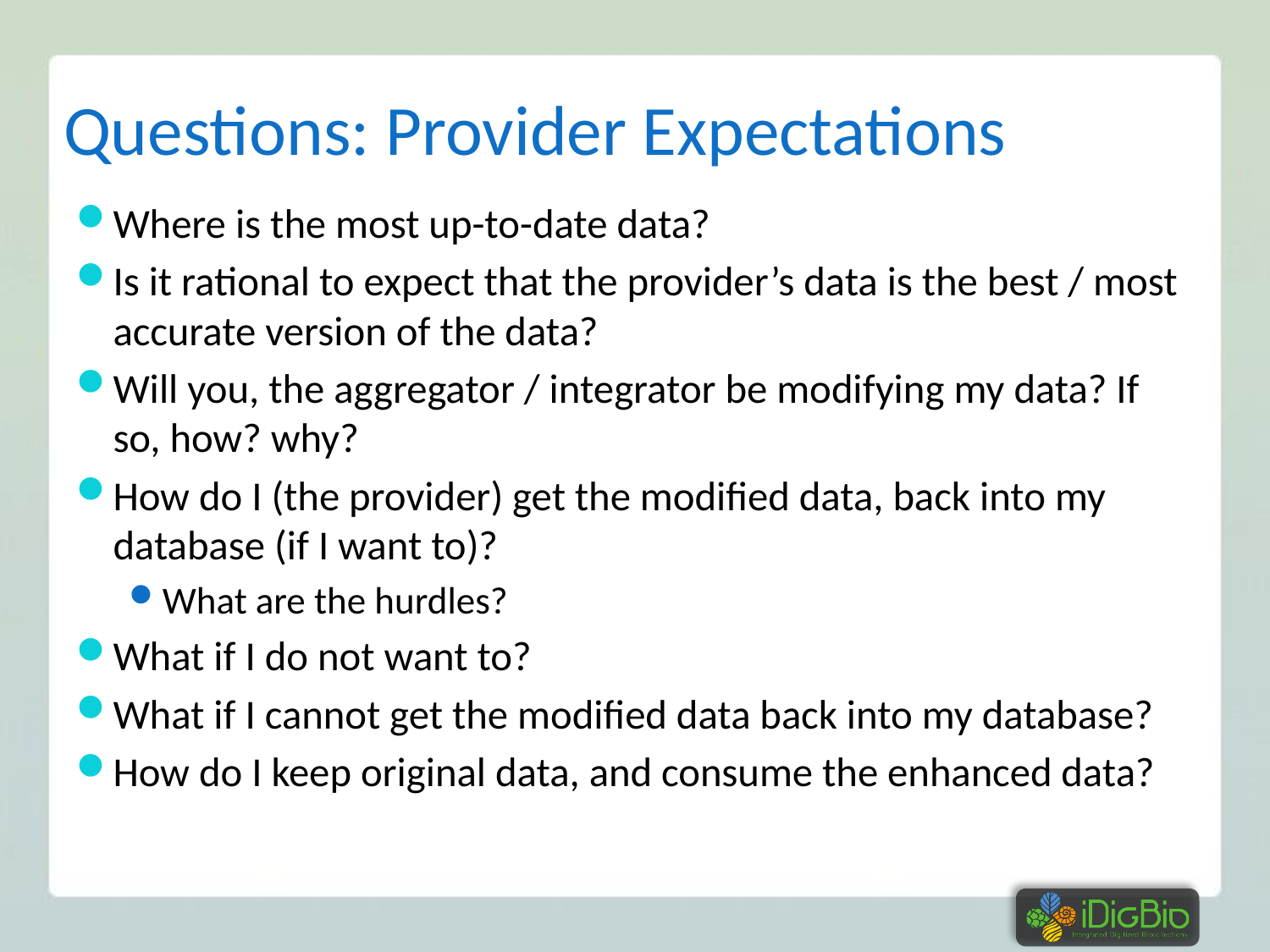

# Questions: Provider Expectations
Where is the most up-to-date data?
Is it rational to expect that the provider’s data is the best / most accurate version of the data?
Will you, the aggregator / integrator be modifying my data? If so, how? why?
How do I (the provider) get the modified data, back into my database (if I want to)?
What are the hurdles?
What if I do not want to?
What if I cannot get the modified data back into my database?
How do I keep original data, and consume the enhanced data?